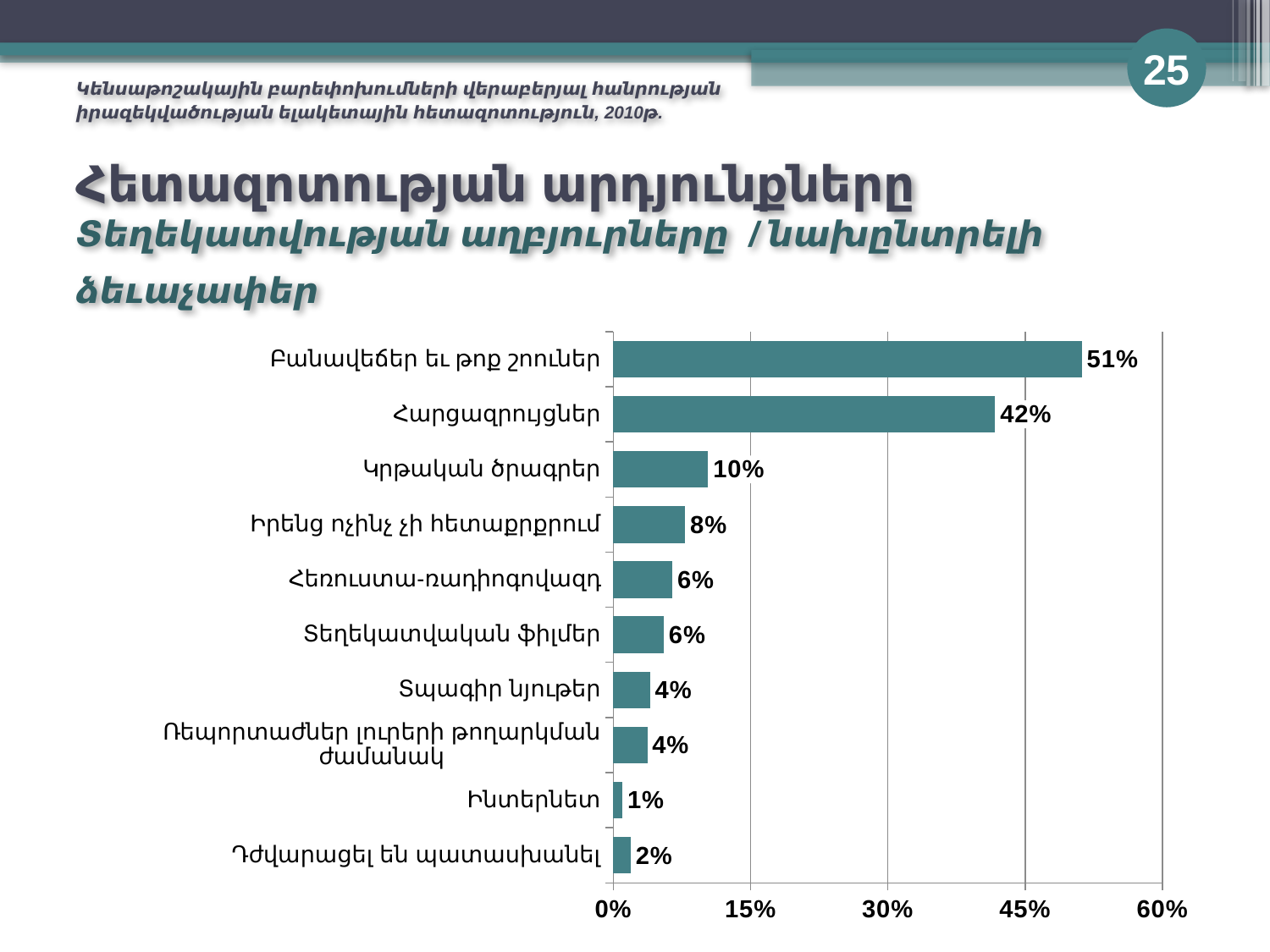

25
Կենսաթոշակային բարեփոխումների վերաբերյալ հանրության իրազեկվածության ելակետային հետազոտություն, 2010թ.
# Հետազոտության արդյունքները Տեղեկատվության աղբյուրները  / նախընտրելի ձեւաչափեր

### Chart

| Category | Series 1 |
|---|---|
| Դժվարացել են պատասխանել | 0.019153225806451613 |
| Ինտերնետ | 0.010080645161290319 |
| Ռեպորտաժներ լուրերի թողարկման ժամանակ | 0.03729838709677424 |
| Տպագիր նյութեր | 0.04032258064516134 |
| Տեղեկատվական ֆիլմեր | 0.05544354838709677 |
| Հեռուստա-ռադիոգովազդ | 0.06451612903225813 |
| Իրենց ոչինչ չի հետաքրքրում | 0.07862903225806452 |
| Կրթական ծրագրեր | 0.10383064516129047 |
| Հարցազրույցներ | 0.4173387096774199 |
| Բանավեճեր եւ թոք շոուներ | 0.5120967741935486 |